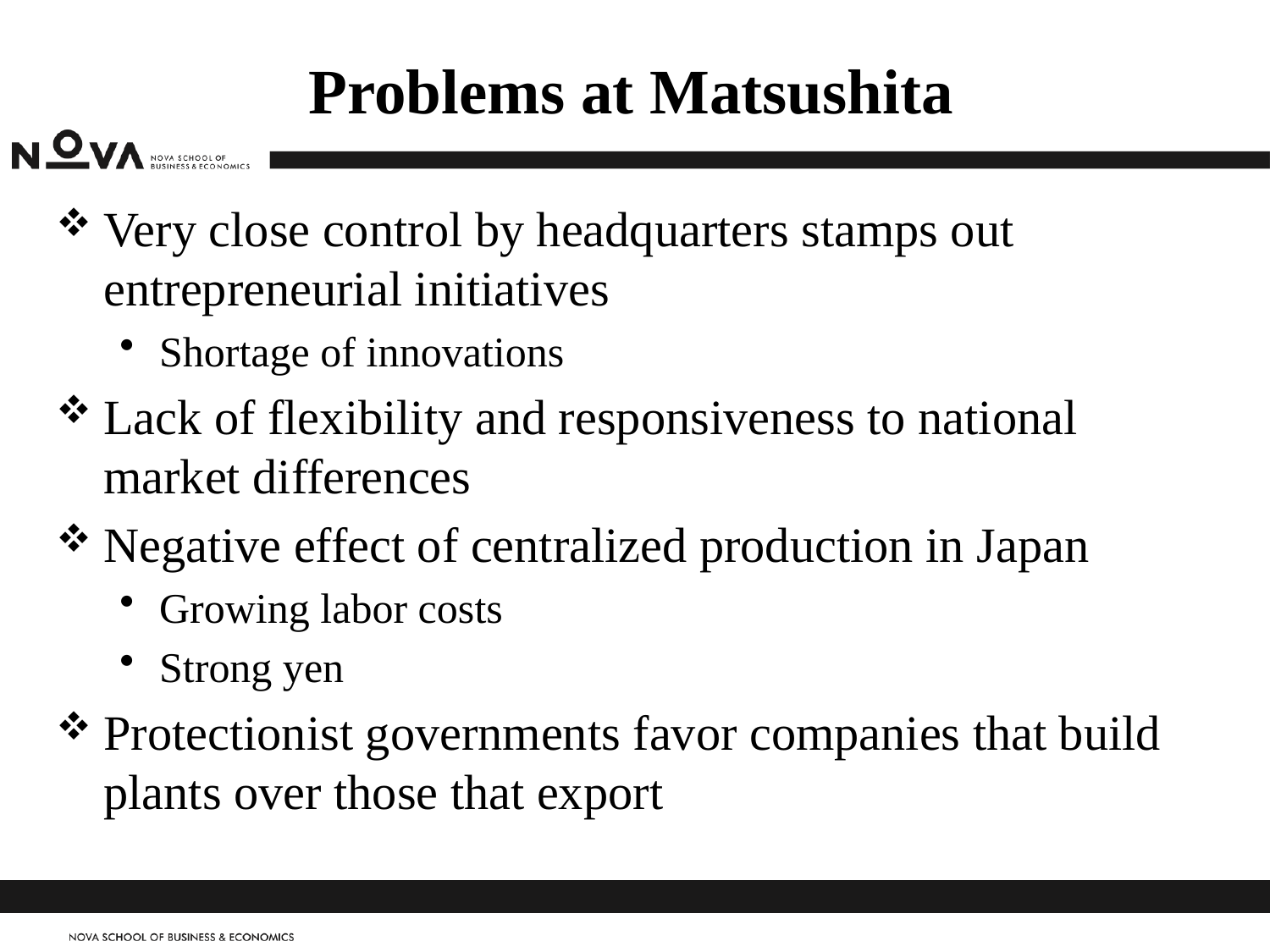

# Problems at Matsushita
Very close control by headquarters stamps out entrepreneurial initiatives
Shortage of innovations
Lack of flexibility and responsiveness to national market differences
Negative effect of centralized production in Japan
Growing labor costs
Strong yen
Protectionist governments favor companies that build plants over those that export